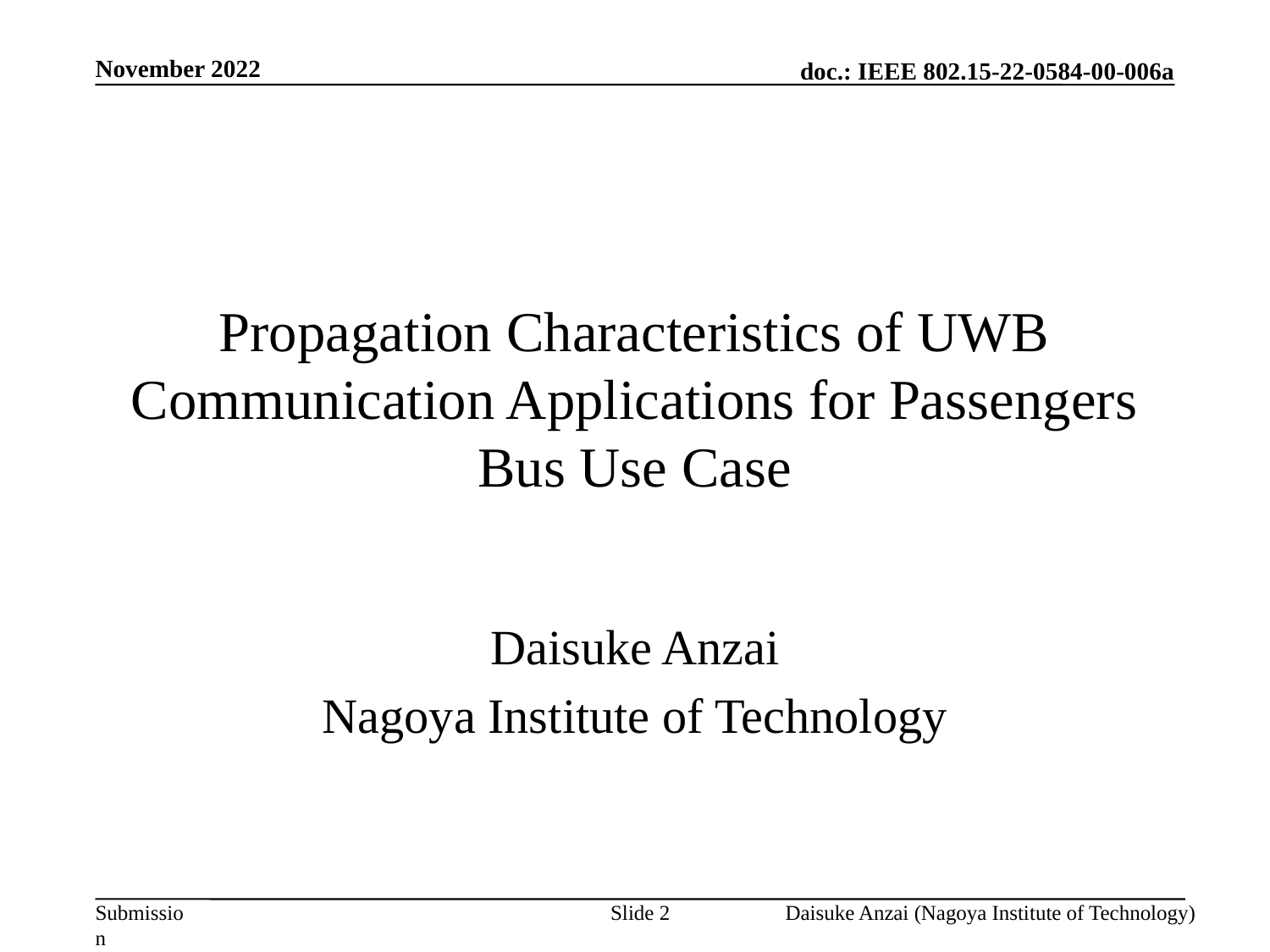

November 2022
# Propagation Characteristics of UWB Communication Applications for Passengers Bus Use Case

Daisuke Anzai
Nagoya Institute of Technology
Slide 2
Daisuke Anzai (Nagoya Institute of Technology)